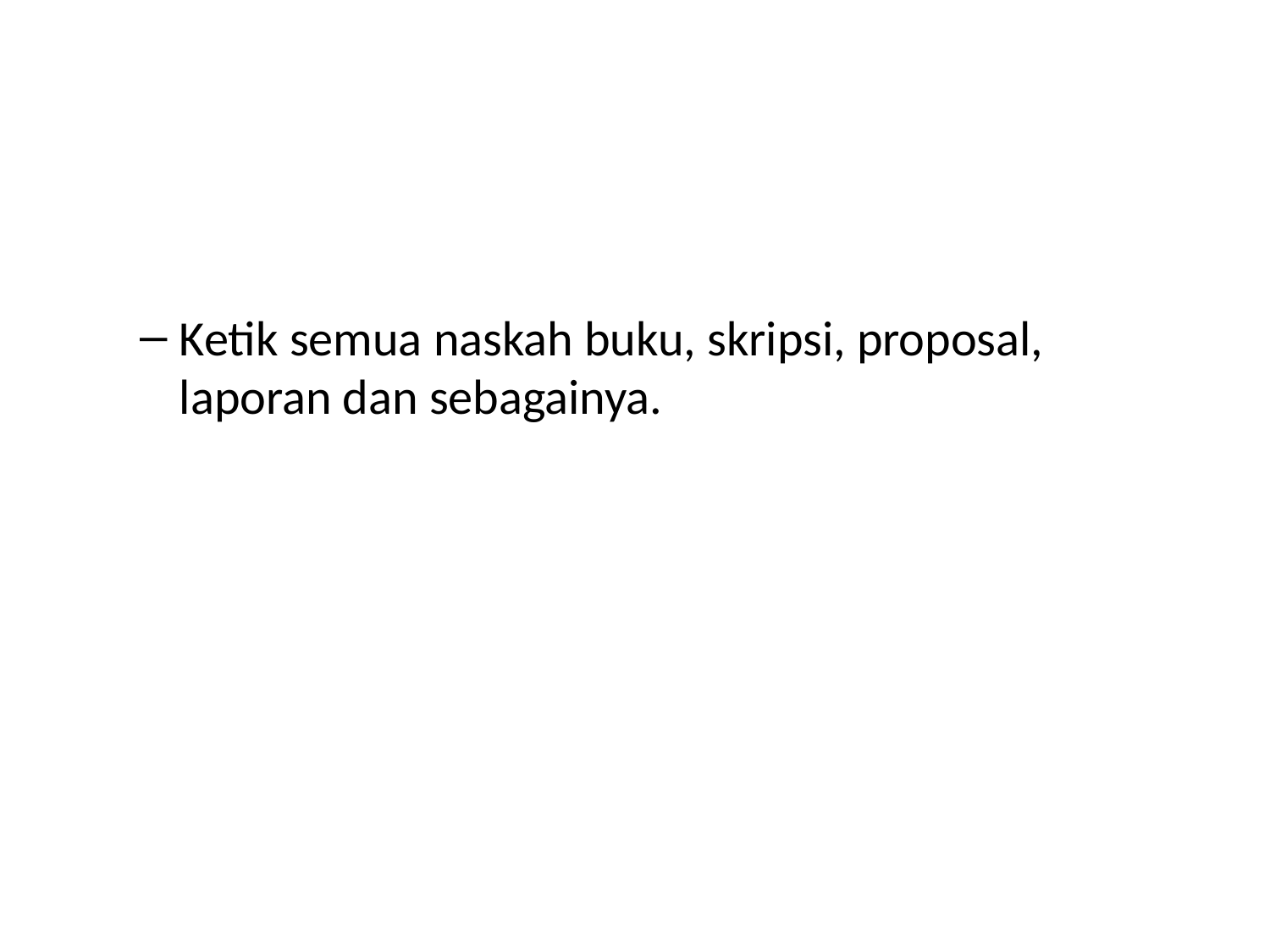

#

Ketik semua naskah buku, skripsi, proposal, laporan dan sebagainya.